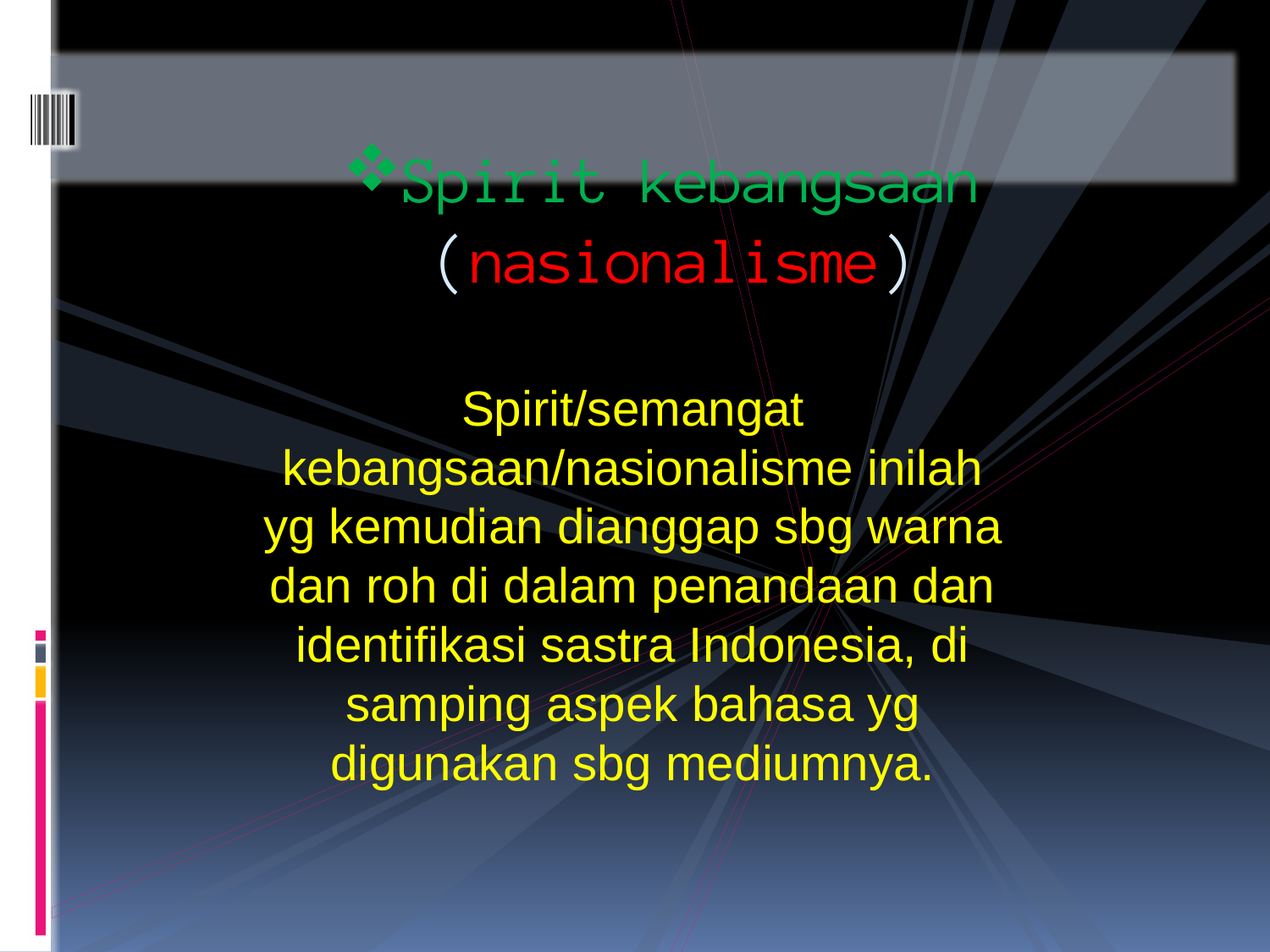

# Spirit kebangsaan (nasionalisme)
Spirit/semangat kebangsaan/nasionalisme inilah yg kemudian dianggap sbg warna dan roh di dalam penandaan dan identifikasi sastra Indonesia, di samping aspek bahasa yg digunakan sbg mediumnya.